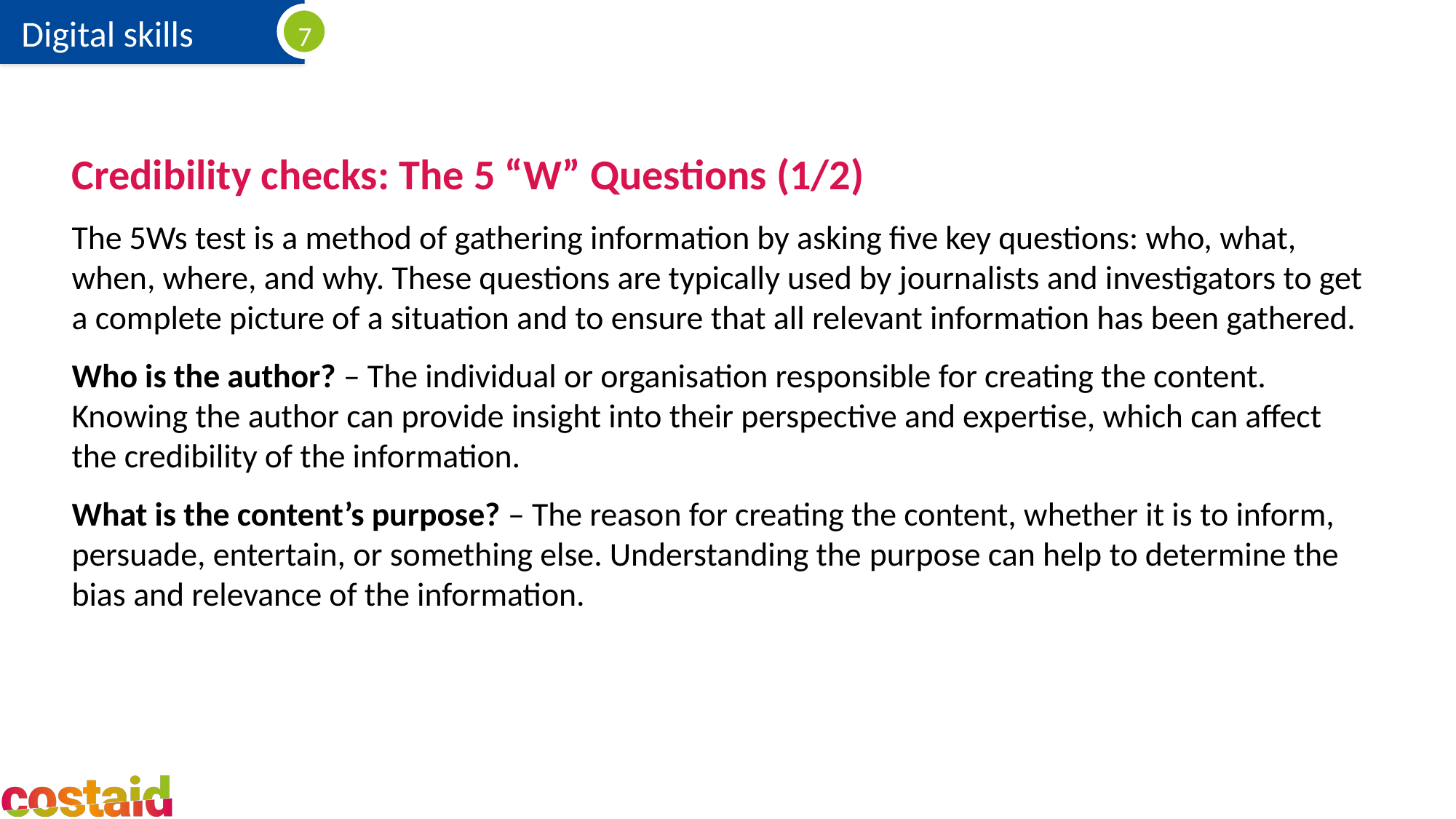

Credibility checks: The 5 “W” Questions (1/2)
The 5Ws test is a method of gathering information by asking five key questions: who, what, when, where, and why. These questions are typically used by journalists and investigators to get a complete picture of a situation and to ensure that all relevant information has been gathered.
Who is the author? – The individual or organisation responsible for creating the content. Knowing the author can provide insight into their perspective and expertise, which can affect the credibility of the information.
What is the content’s purpose? – The reason for creating the content, whether it is to inform, persuade, entertain, or something else. Understanding the purpose can help to determine the bias and relevance of the information.